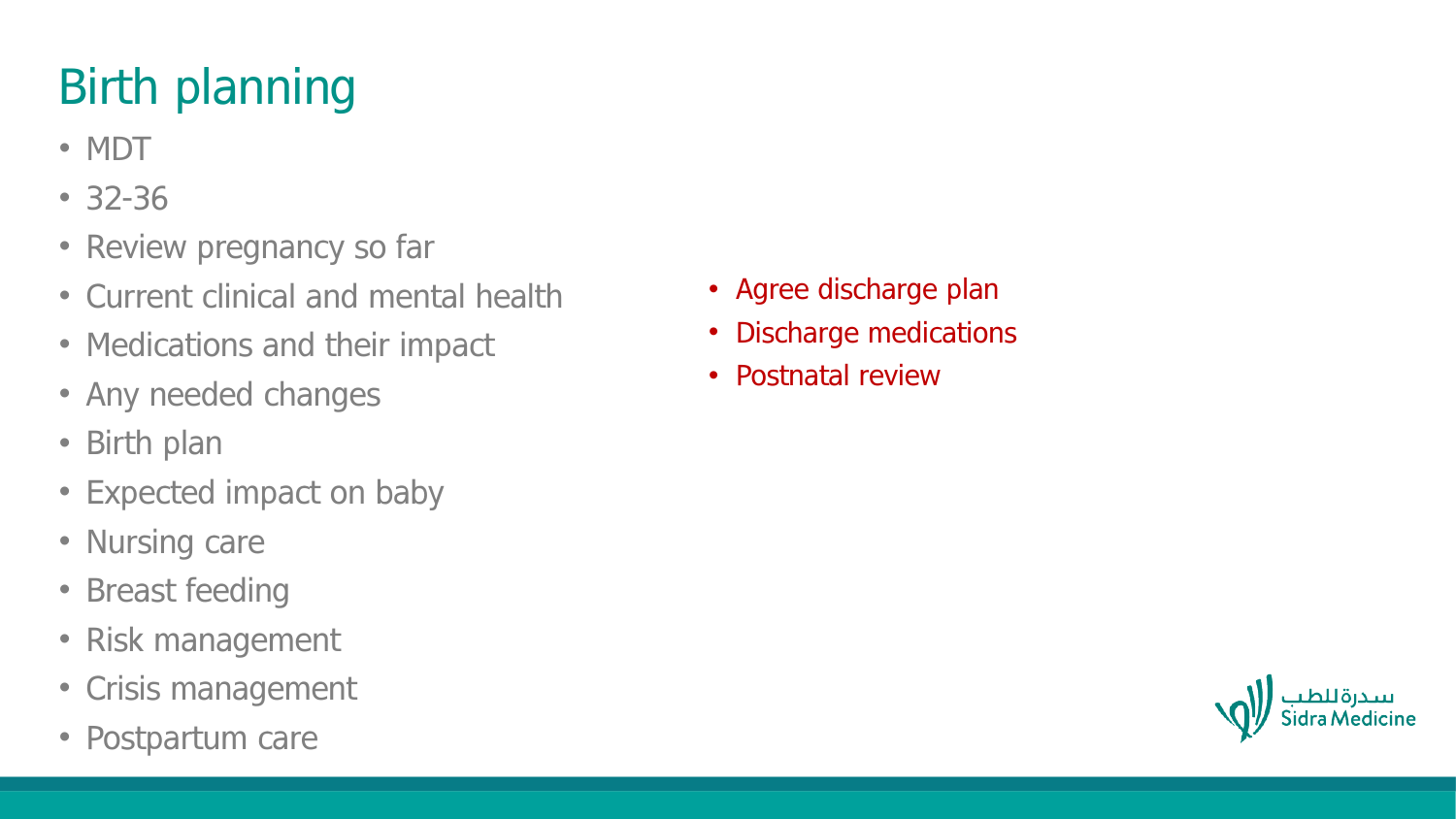

# Birth planning

MDT
32-36
Review pregnancy so far
Current clinical and mental health
Medications and their impact
Any needed changes
Birth plan
Expected impact on baby
Nursing care
Breast feeding
Risk management
Crisis management
Postpartum care

Agree discharge plan
Discharge medications
Postnatal review